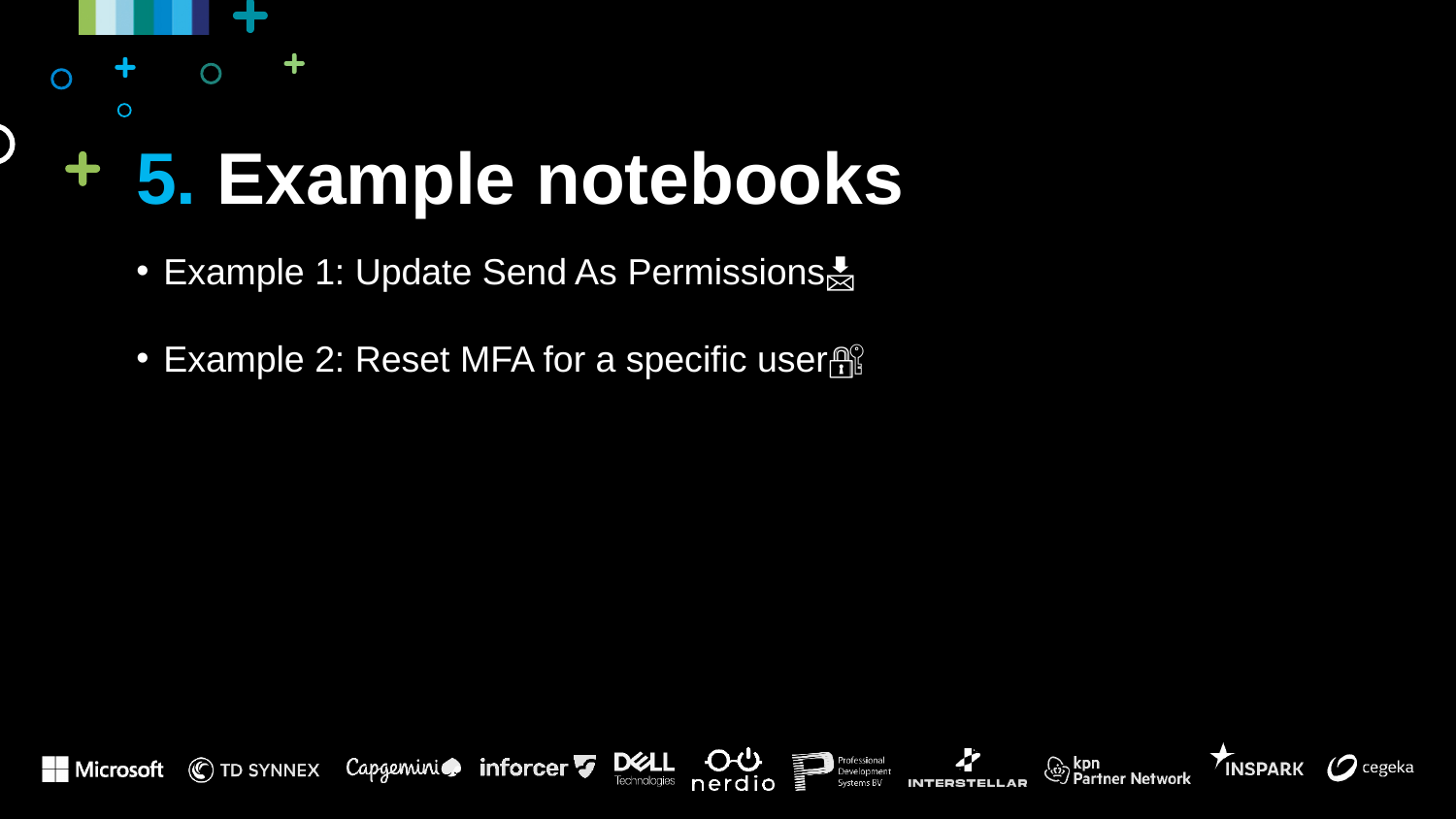

5. Example notebooks

Example 1: Update Send As Permissions📩

Example 2: Reset MFA for a specific user🔐